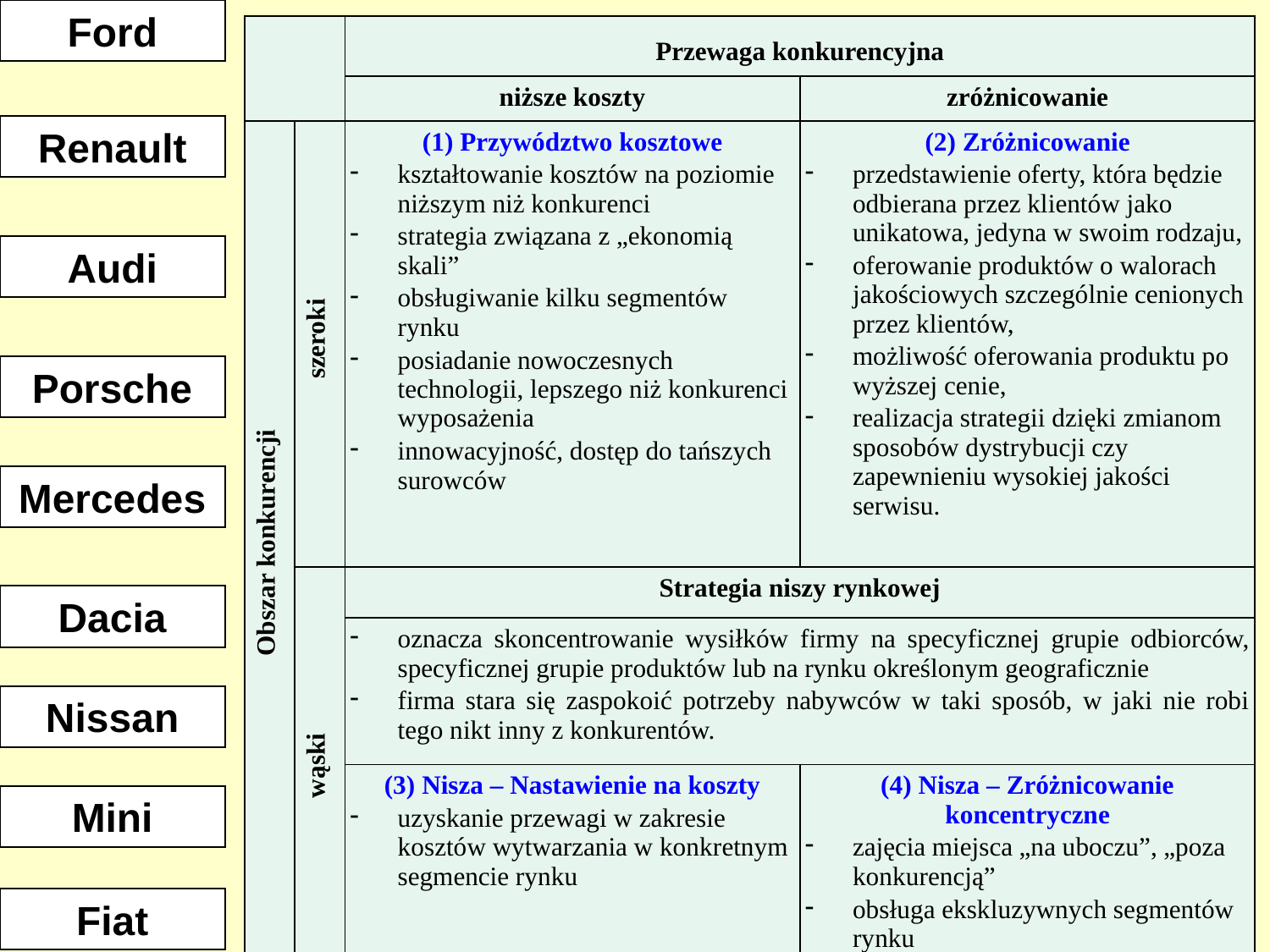

Ford
|  |  | Przewaga konkurencyjna |  |
| --- | --- | --- | --- |
|  |  | niższe koszty | zróżnicowanie |
| Obszar konkurencji | szeroki | (1) Przywództwo kosztowe kształtowanie kosztów na poziomie niższym niż konkurenci strategia związana z „ekonomią skali” obsługiwanie kilku segmentów rynku posiadanie nowoczesnych technologii, lepszego niż konkurenci wyposażenia innowacyjność, dostęp do tańszych surowców | (2) Zróżnicowanie przedstawienie oferty, która będzie odbierana przez klientów jako unikatowa, jedyna w swoim rodzaju, oferowanie produktów o walorach jakościowych szczególnie cenionych przez klientów, możliwość oferowania produktu po wyższej cenie, realizacja strategii dzięki zmianom sposobów dystrybucji czy zapewnieniu wysokiej jakości serwisu. |
|  | wąski | Strategia niszy rynkowej |  |
|  |  | oznacza skoncentrowanie wysiłków firmy na specyficznej grupie odbiorców, specyficznej grupie produktów lub na rynku określonym geograficznie firma stara się zaspokoić potrzeby nabywców w taki sposób, w jaki nie robi tego nikt inny z konkurentów. |  |
|  |  | (3) Nisza – Nastawienie na koszty uzyskanie przewagi w zakresie kosztów wytwarzania w konkretnym segmencie rynku | (4) Nisza – Zróżnicowanie koncentryczne zajęcia miejsca „na uboczu”, „poza konkurencją” obsługa ekskluzywnych segmentów rynku |
Renault
Audi
Porsche
Mercedes
Dacia
Nissan
Mini
Fiat